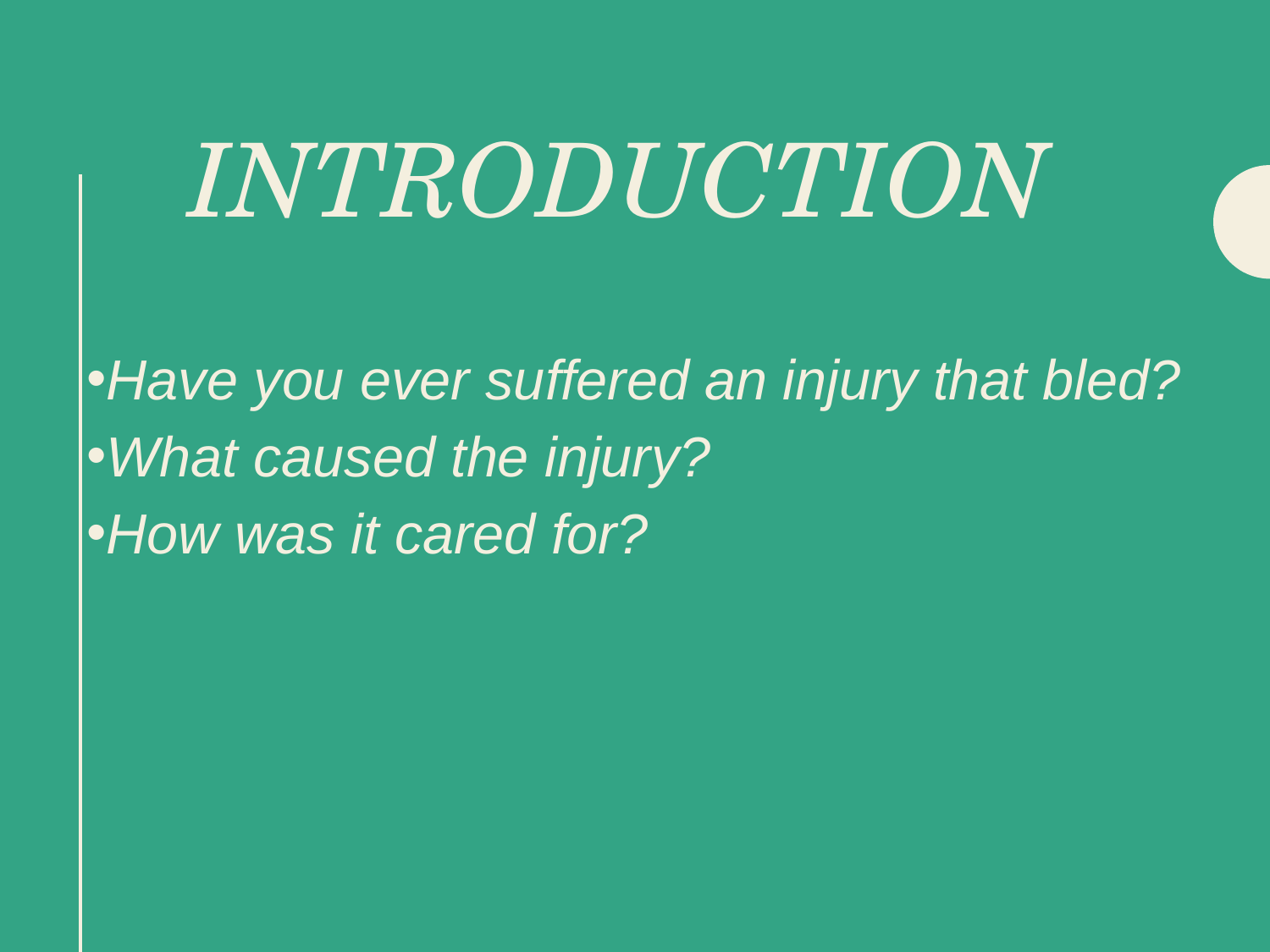

# Introduction
Have you ever suffered an injury that bled?
What caused the injury?
How was it cared for?